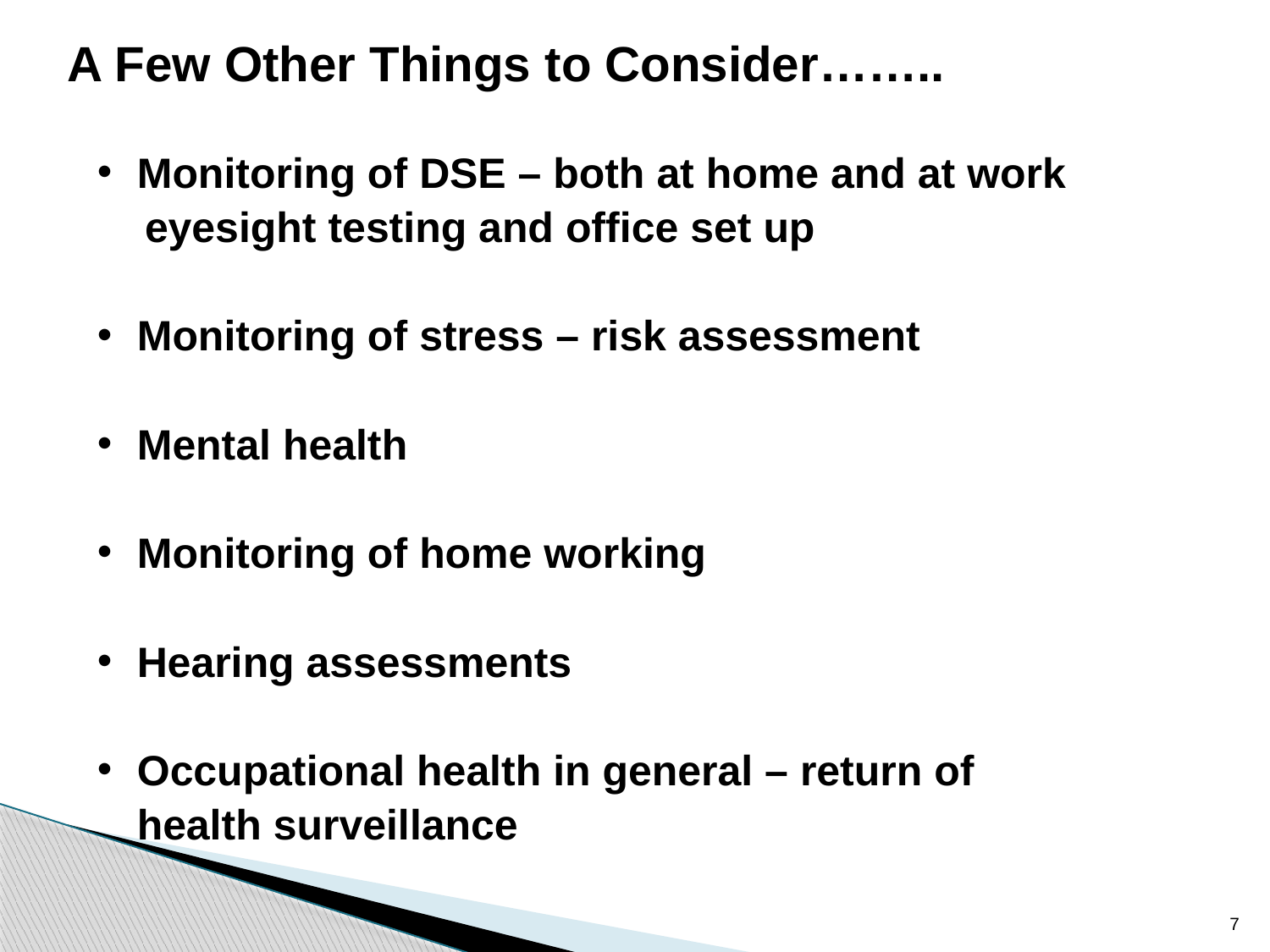

A Few Other Things to Consider……..
Monitoring of DSE – both at home and at work
    eyesight testing and office set up

Monitoring of stress – risk assessment

Mental health

Monitoring of home working

Hearing assessments

Occupational health in general – return of health surveillance
7